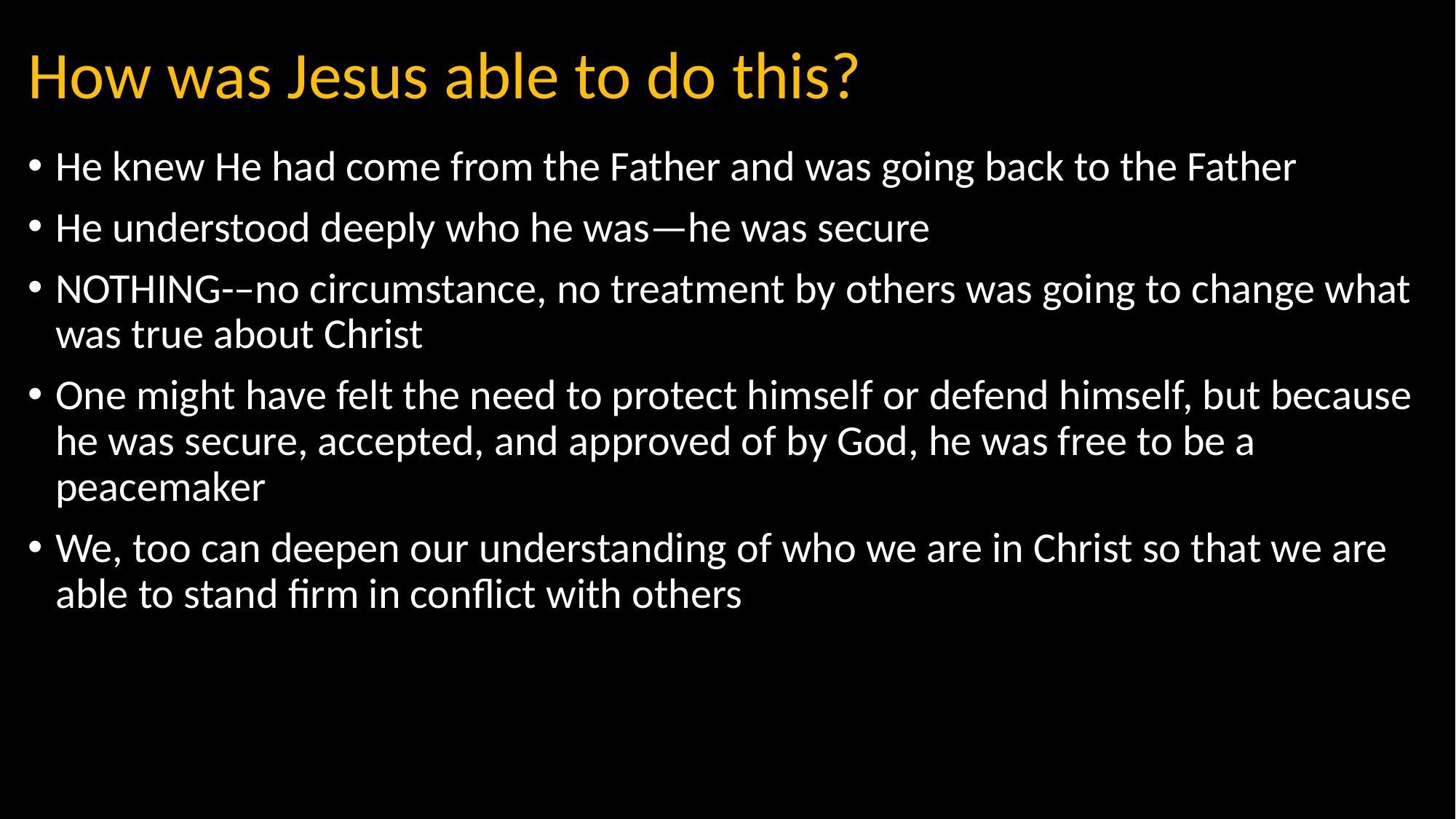

# How was Jesus able to do this?
He knew He had come from the Father and was going back to the Father
He understood deeply who he was—he was secure
NOTHING-–no circumstance, no treatment by others was going to change what was true about Christ
One might have felt the need to protect himself or defend himself, but because he was secure, accepted, and approved of by God, he was free to be a peacemaker
We, too can deepen our understanding of who we are in Christ so that we are able to stand firm in conflict with others